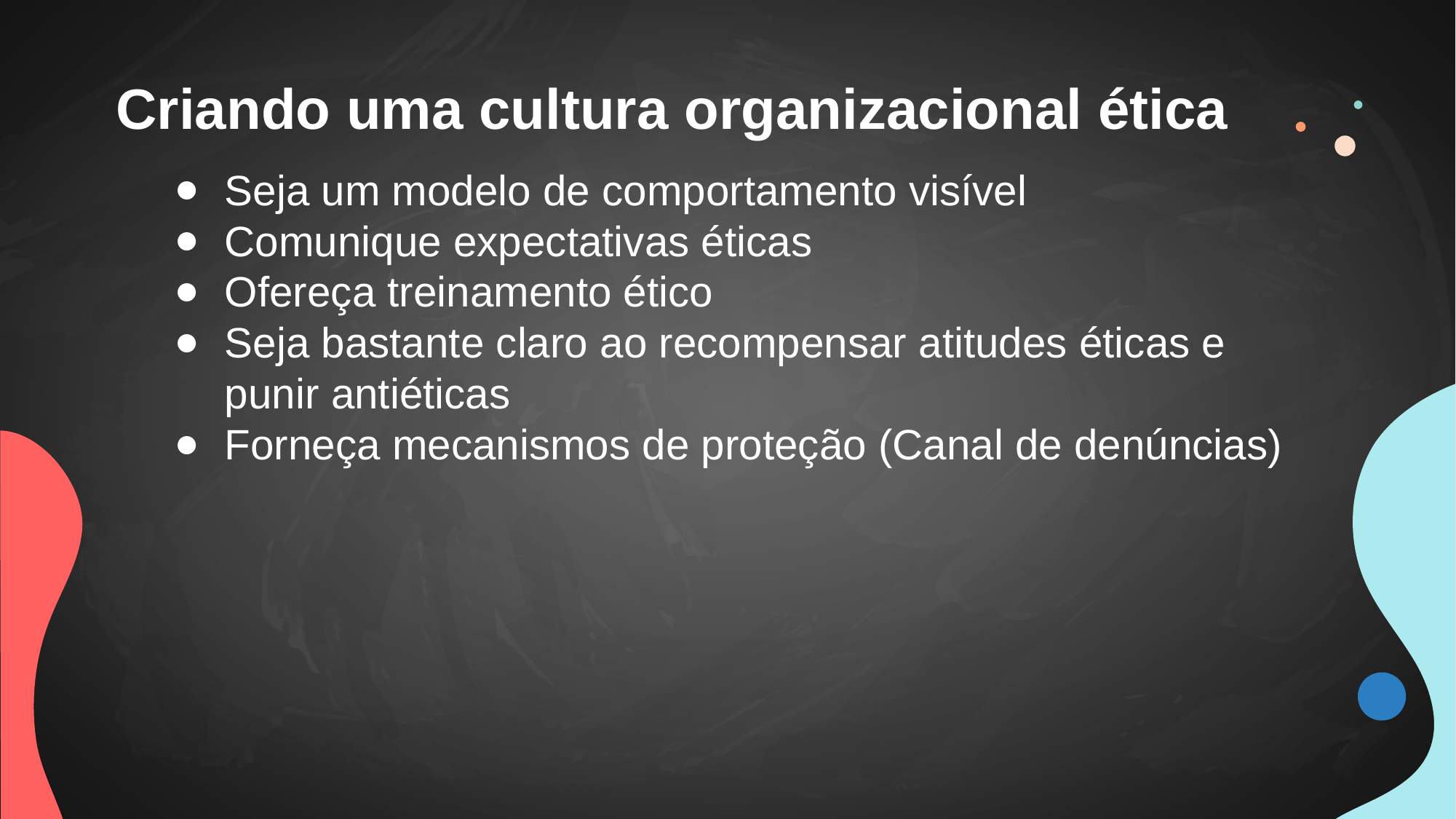

# Criando uma cultura organizacional ética
Seja um modelo de comportamento visível
Comunique expectativas éticas
Ofereça treinamento ético
Seja bastante claro ao recompensar atitudes éticas e punir antiéticas
Forneça mecanismos de proteção (Canal de denúncias)